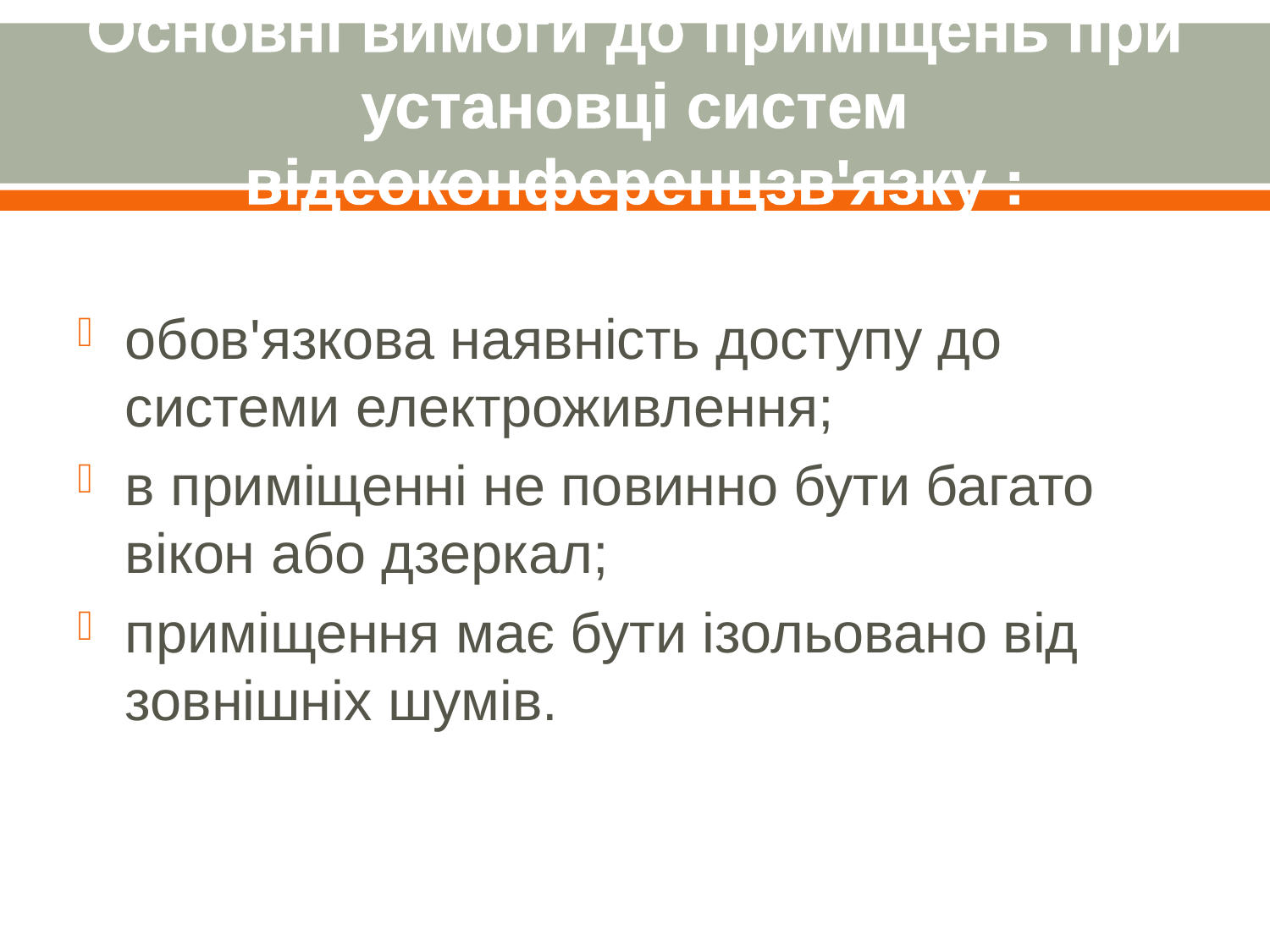

# Основні вимоги до приміщень при установці систем відеоконференцзв'язку :
обов'язкова наявність доступу до системи електроживлення;
в приміщенні не повинно бути багато вікон або дзеркал;
приміщення має бути ізольовано від зовнішніх шумів.